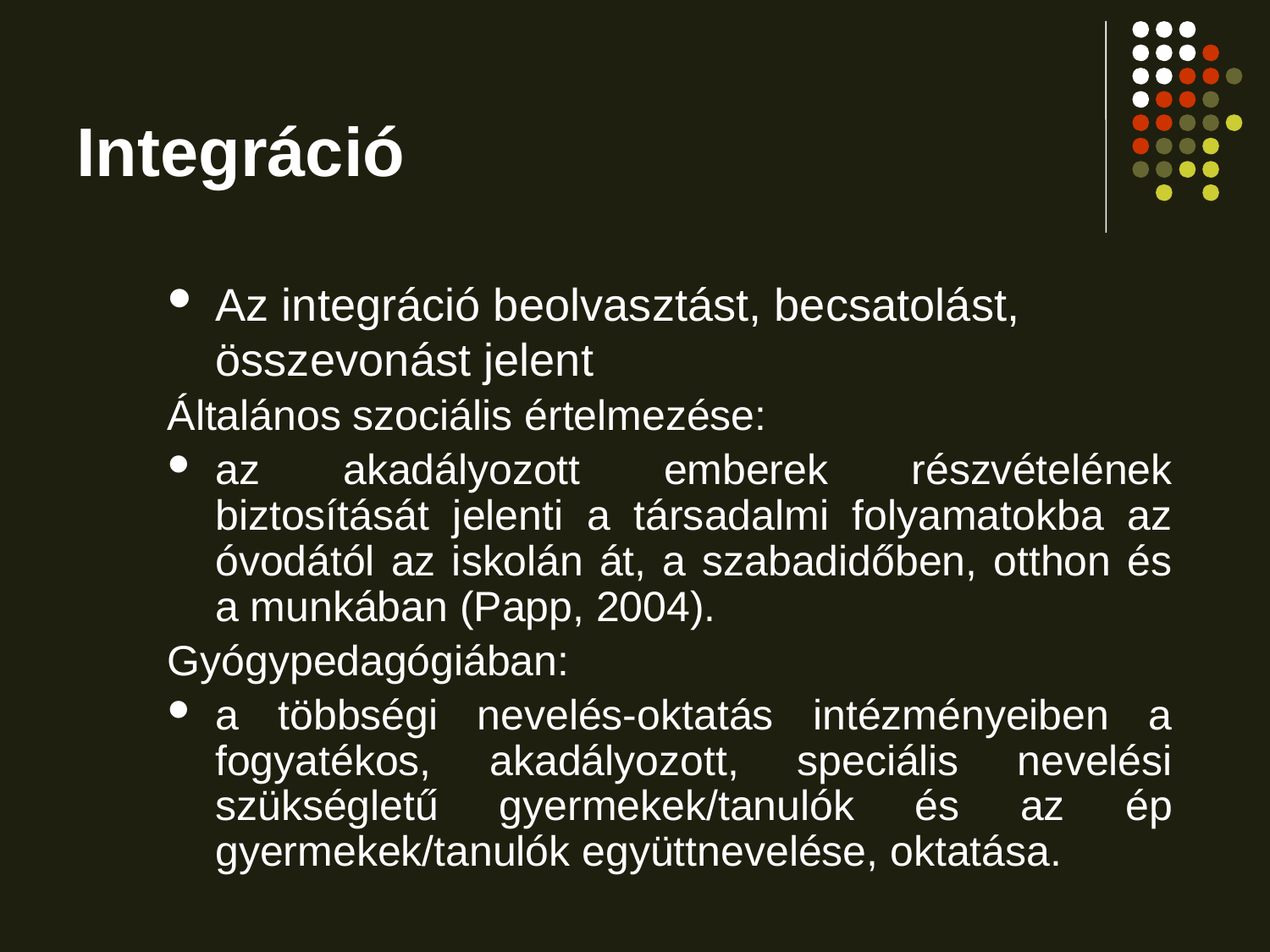

# Integráció

Az integráció beolvasztást, becsatolást, összevonást jelent
Általános szociális értelmezése:
az akadályozott emberek részvételének biztosítását jelenti a társadalmi folyamatokba az óvodától az iskolán át, a szabadidőben, otthon és a munkában (Papp, 2004).
Gyógypedagógiában:
a többségi nevelés-oktatás intézményeiben a fogyatékos, akadályozott, speciális nevelési szükségletű gyermekek/tanulók és az ép gyermekek/tanulók együttnevelése, oktatása.